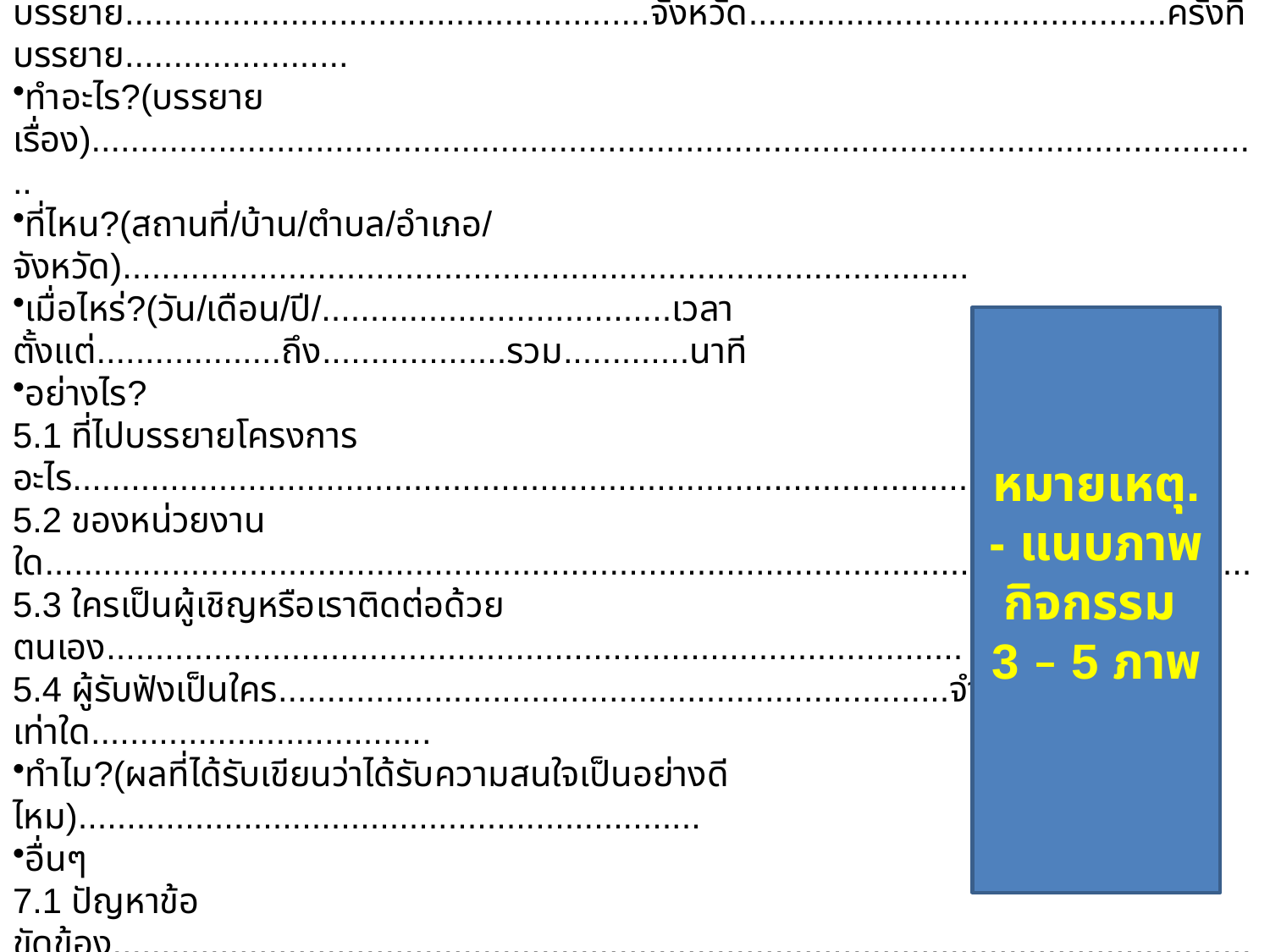

แบบรายงานวิทยากรเหยี่ยวตัวคูณ
ตามโครงการสนับสนุนและสร้างการมีส่วนร่วมของประชาชนในการต่อต้านการทุจริต “ดวงตาแรงงาน”
กิจกรรมที่ 2 : พัฒนาทักษะให้แก่ประชาชนและเครือข่ายอาสาสมัครแรงงาน ที่ผ่านการอบรม
ด้านการป้องกันการทุจริตร่วมกับกระทรวงแรงงาน ให้มีทักษะในการเป็นวิทยากรตัวคูณ (ครั้งที่ 1)
-----------------------------------------
ใคร? ชื่อผู้บรรยาย......................................................จังหวัด...........................................ครั้งที่บรรยาย.......................
ทำอะไร?(บรรยายเรื่อง).........................................................................................................................
ที่ไหน?(สถานที่/บ้าน/ตำบล/อำเภอ/จังหวัด).......................................................................................
เมื่อไหร่?(วัน/เดือน/ปี/....................................เวลาตั้งแต่...................ถึง...................รวม.............นาที
อย่างไร?
5.1 ที่ไปบรรยายโครงการอะไร.............................................................................................................
5.2 ของหน่วยงานใด............................................................................................................................
5.3 ใครเป็นผู้เชิญหรือเราติดต่อด้วยตนเอง........................................................................................
5.4 ผู้รับฟังเป็นใคร.....................................................................จำนวนเท่าใด...................................
ทำไม?(ผลที่ได้รับเขียนว่าได้รับความสนใจเป็นอย่างดีไหม)................................................................
อื่นๆ
7.1 ปัญหาข้อขัดข้อง............................................................................................................................
7.2 ข้อเสนอแนะ/ข้อคิดเห็น................................................................................................................
7.3 งานด้านการข่าว............................................................................................................................
                                        ลงชื่อ............................................................
                                                (                                           )
                                               เหยี่ยววิทยากรตัวคูณจังหวัด......................

หมายเหตุ.- แนบภาพกิจกรรม
3 – 5 ภาพ